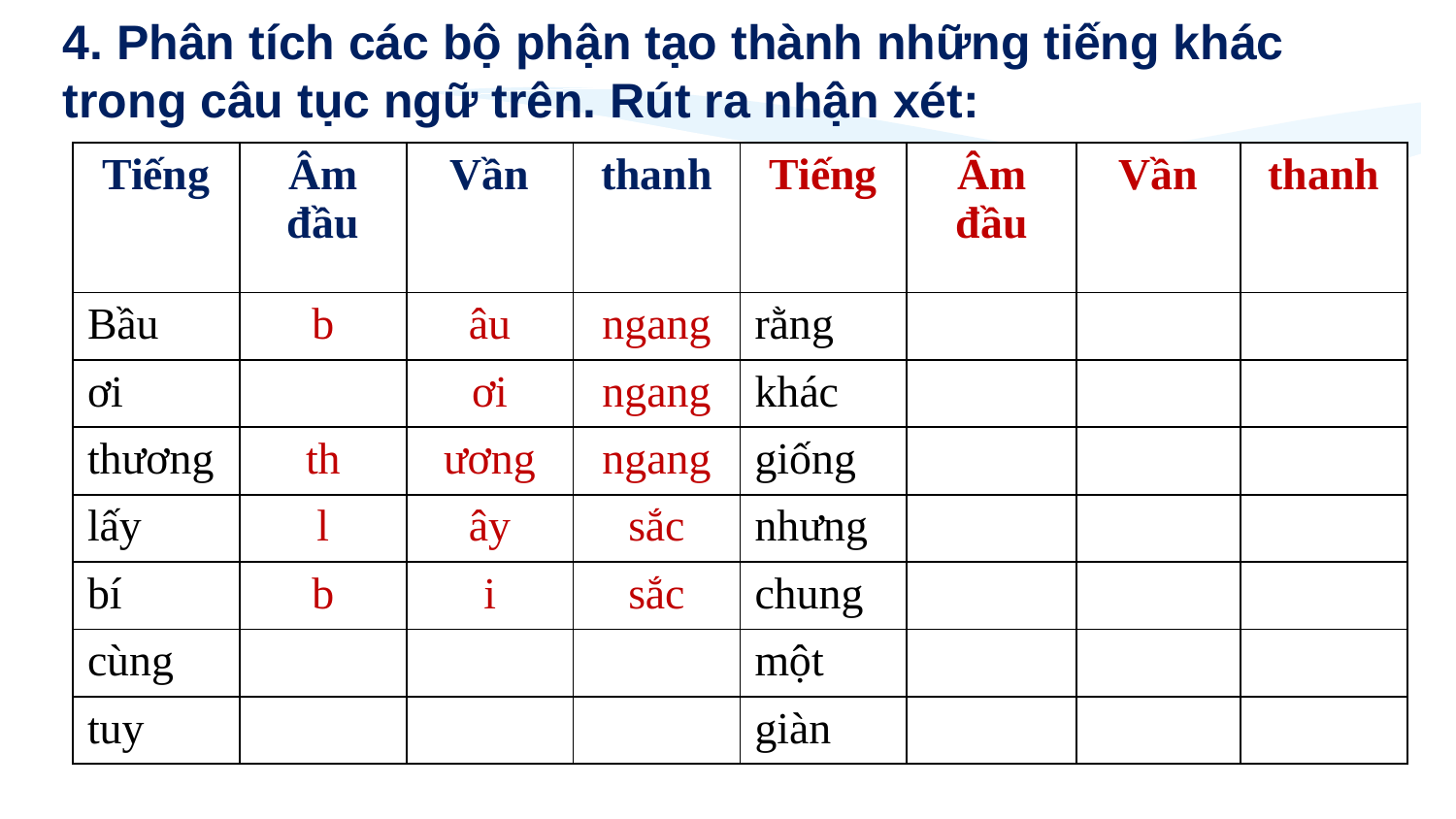

4. Phân tích các bộ phận tạo thành những tiếng khác trong câu tục ngữ trên. Rút ra nhận xét:
| Tiếng | Âm đầu | Vần | thanh | Tiếng | Âm đầu | Vần | thanh |
| --- | --- | --- | --- | --- | --- | --- | --- |
| Bầu | b | âu | ngang | rằng |  |  |  |
| ơi |  | ơi | ngang | khác |  |  |  |
| thương | th | ương | ngang | giống |  |  |  |
| lấy | l | ây | sắc | nhưng |  |  |  |
| bí | b | i | sắc | chung |  |  |  |
| cùng |  |  |  | một |  |  |  |
| tuy |  |  |  | giàn |  |  |  |